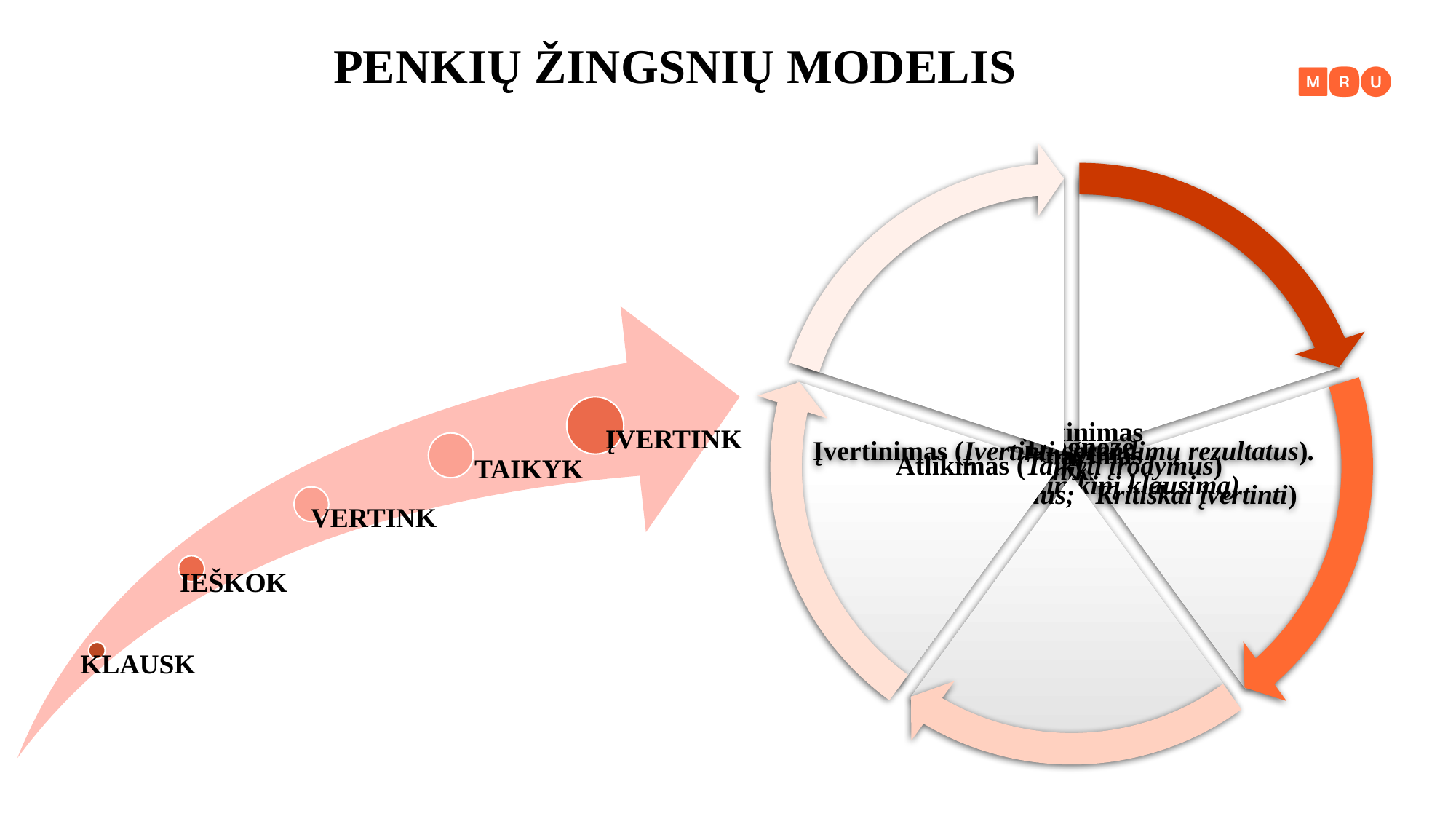

PENKIŲ ŽINGSNIŲ MODELIS
Vertinimas
(Užduoti klinikinį klausimą)
Diagnozė
(Užduoti klinikinį klausimą)
 Planavimas
( Surinkti įrodymus;   Kritiškai įvertinti)
Atlikimas (Taikyti įrodymus)
Įvertinimas (Įvertinti sprendimų rezultatus).
KLAUSK
IEŠKOK
VERTINK
TAIKYK
ĮVERTINK